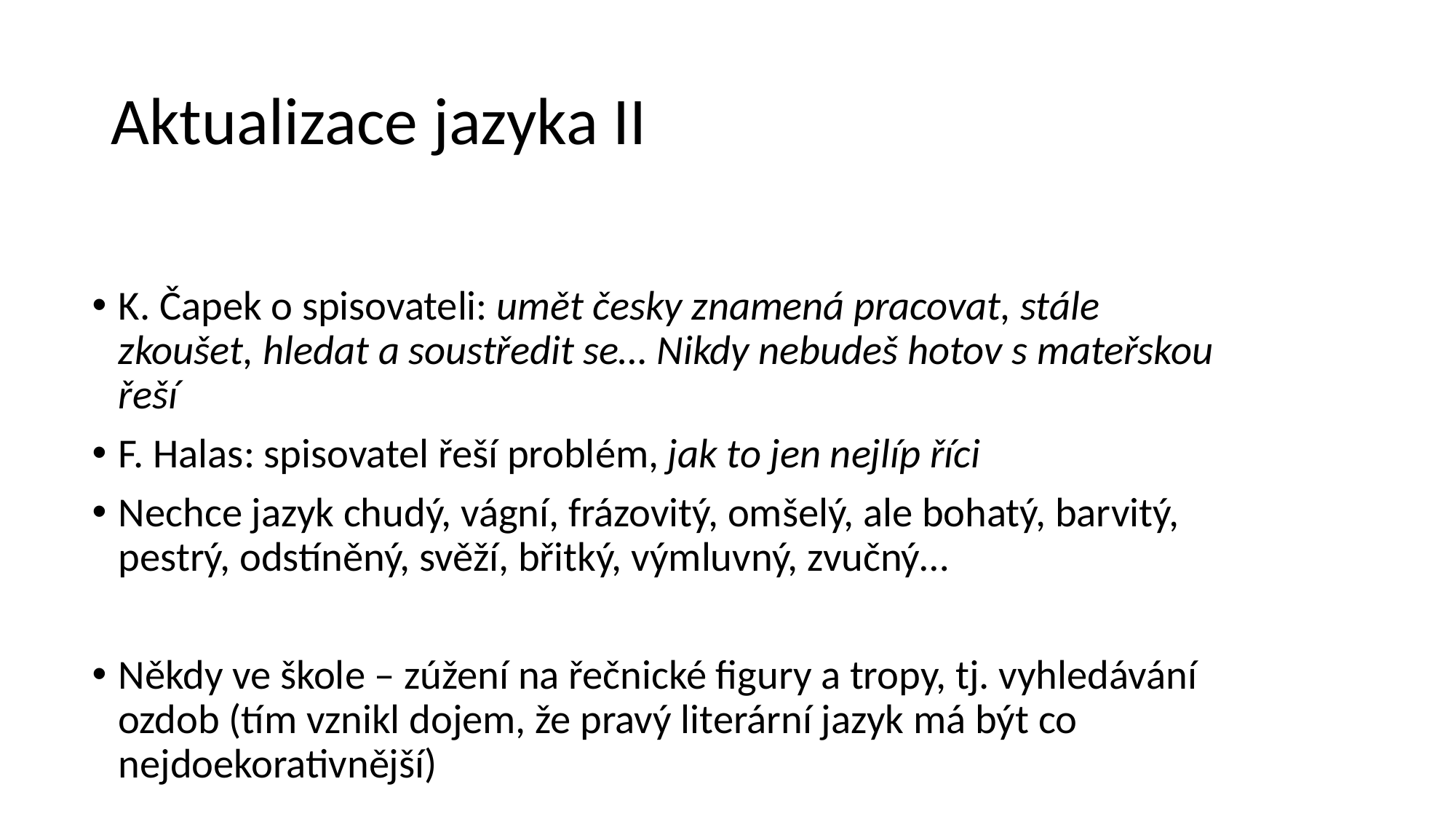

# Aktualizace jazyka II
K. Čapek o spisovateli: umět česky znamená pracovat, stále zkoušet, hledat a soustředit se… Nikdy nebudeš hotov s mateřskou řeší
F. Halas: spisovatel řeší problém, jak to jen nejlíp říci
Nechce jazyk chudý, vágní, frázovitý, omšelý, ale bohatý, barvitý, pestrý, odstíněný, svěží, břitký, výmluvný, zvučný…

Někdy ve škole – zúžení na řečnické figury a tropy, tj. vyhledávání ozdob (tím vznikl dojem, že pravý literární jazyk má být co nejdoekorativnější)